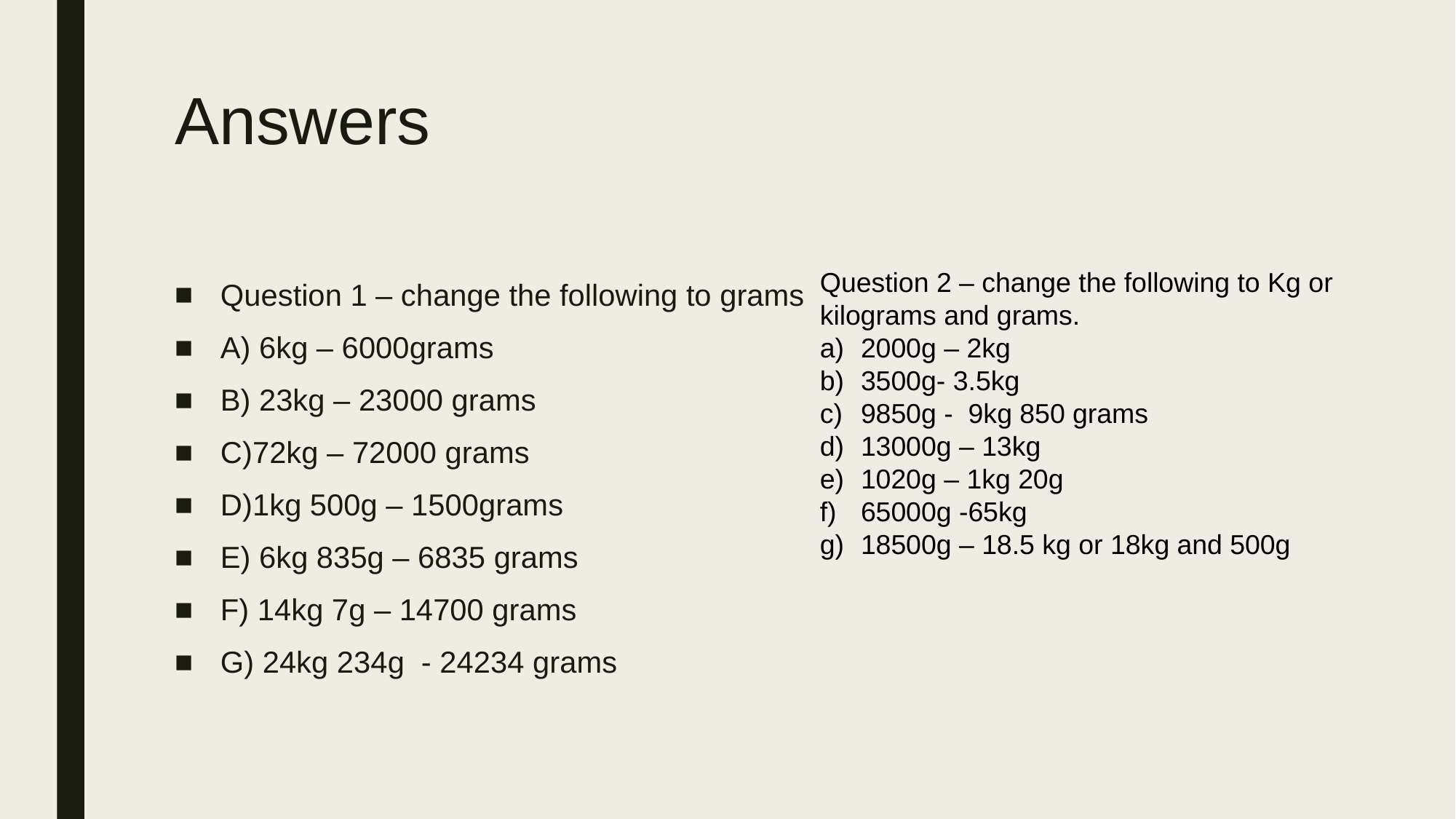

# Answers
Question 2 – change the following to Kg or kilograms and grams.
2000g – 2kg
3500g- 3.5kg
9850g -  9kg 850 grams
13000g – 13kg
1020g – 1kg 20g
65000g -65kg
18500g – 18.5 kg or 18kg and 500g

Question 1 – change the following to grams
A) 6kg – 6000grams
B) 23kg – 23000 grams
C)72kg – 72000 grams
D)1kg 500g – 1500grams
E) 6kg 835g – 6835 grams
F) 14kg 7g – 14700 grams
G) 24kg 234g  - 24234 grams